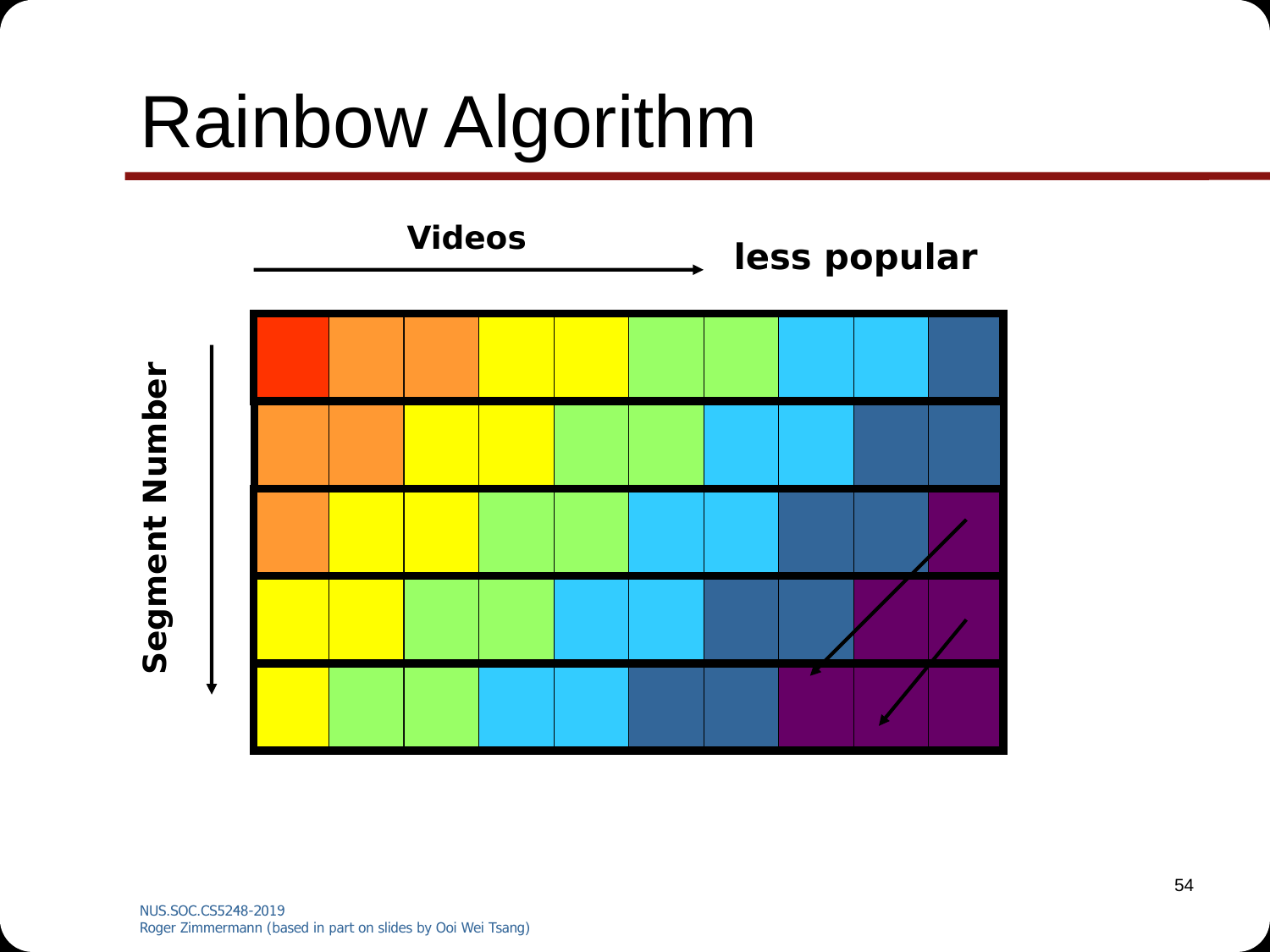

# Rainbow Algorithm
Videos
less popular

Segment Number

54
NUS.SOC.CS5248-2019
Roger Zimmermann (based in part on slides by Ooi Wei Tsang)